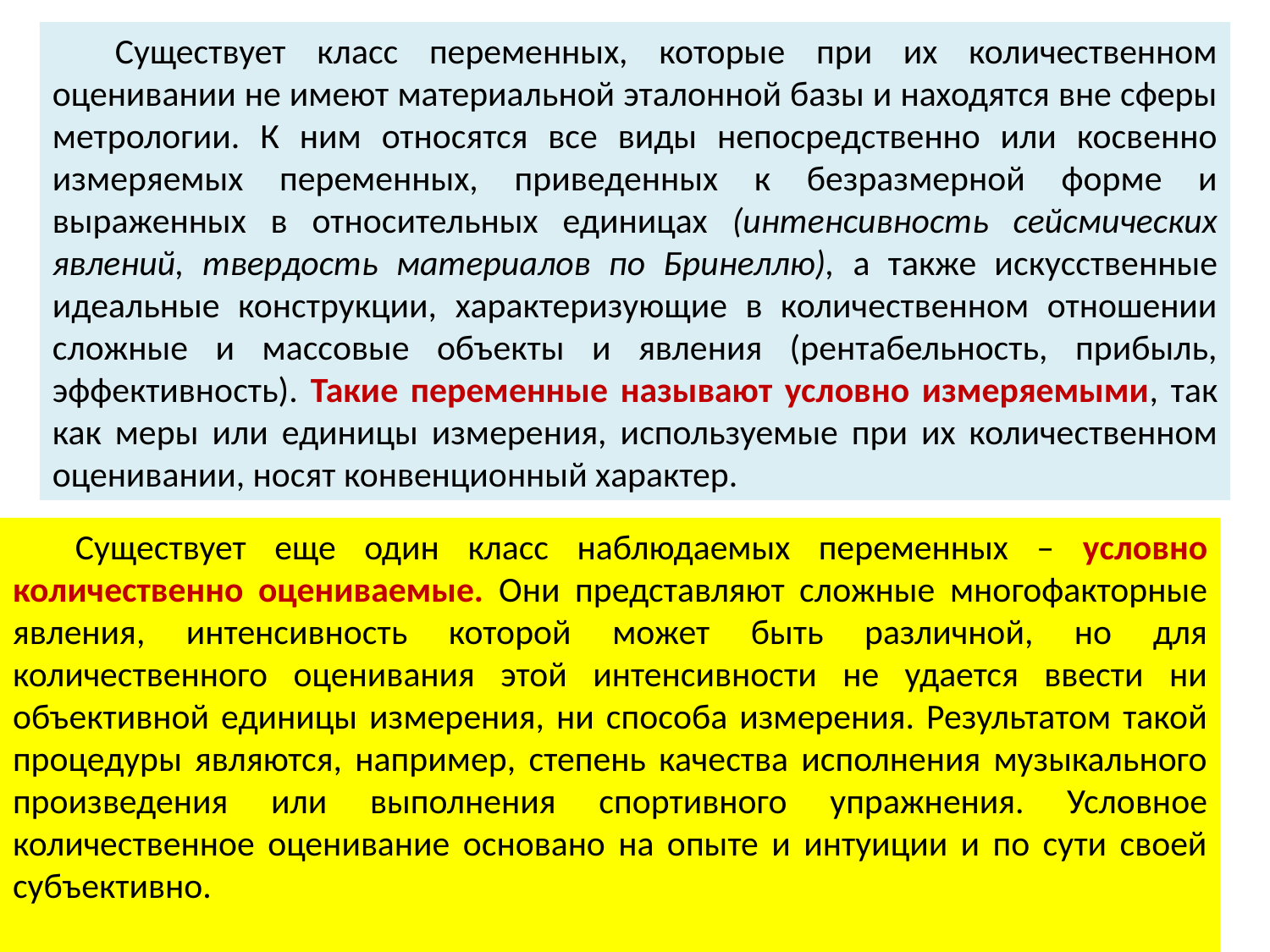

Существует класс переменных, которые при их количественном оценивании не имеют материальной эталонной базы и находятся вне сферы метрологии. К ним относятся все виды непосредственно или косвенно измеряемых переменных, приведенных к безразмерной форме и выраженных в относительных единицах (интенсивность сейсмических явлений, твердость материалов по Бринеллю), а также искусственные идеальные конструкции, характеризующие в количественном отношении сложные и массовые объекты и явления (рентабельность, прибыль, эффективность). Такие переменные называют условно измеряемыми, так как меры или единицы измерения, используемые при их количественном оценивании, носят конвенционный характер.
Существует еще один класс наблюдаемых переменных – условно количественно оцениваемые. Они представляют сложные многофакторные явления, интенсивность которой может быть различной, но для количественного оценивания этой интенсивности не удается ввести ни объективной единицы измерения, ни способа измерения. Результатом такой процедуры являются, например, степень качества исполнения музыкального произведения или выполнения спортивного упражнения. Условное количественное оценивание основано на опыте и интуиции и по сути своей субъективно.